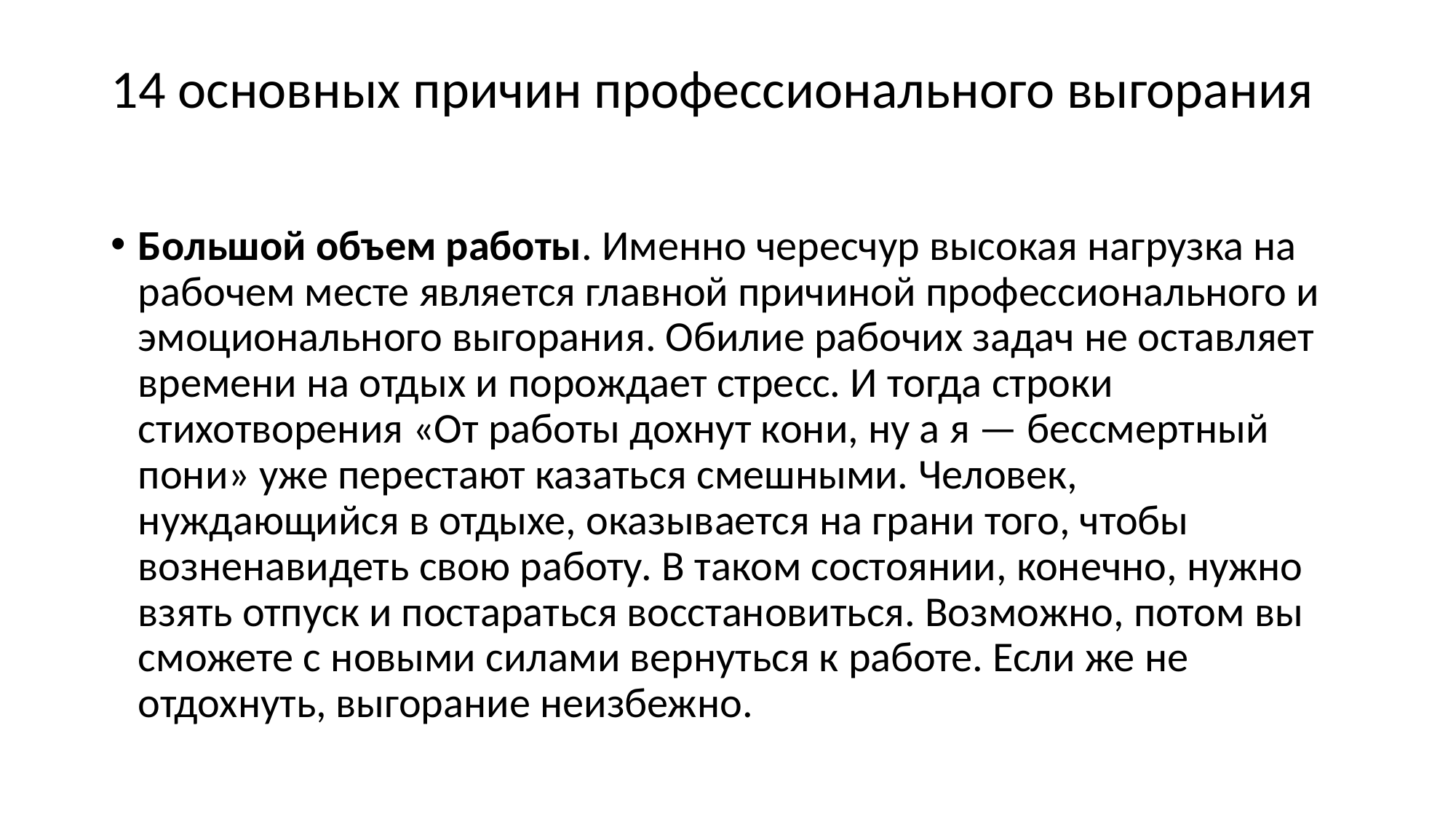

# 14 основных причин профессионального выгорания
Большой объем работы. Именно чересчур высокая нагрузка на рабочем месте является главной причиной профессионального и эмоционального выгорания. Обилие рабочих задач не оставляет времени на отдых и порождает стресс. И тогда строки стихотворения «От работы дохнут кони, ну а я — бессмертный пони» уже перестают казаться смешными. Человек, нуждающийся в отдыхе, оказывается на грани того, чтобы возненавидеть свою работу. В таком состоянии, конечно, нужно взять отпуск и постараться восстановиться. Возможно, потом вы сможете с новыми силами вернуться к работе. Если же не отдохнуть, выгорание неизбежно.